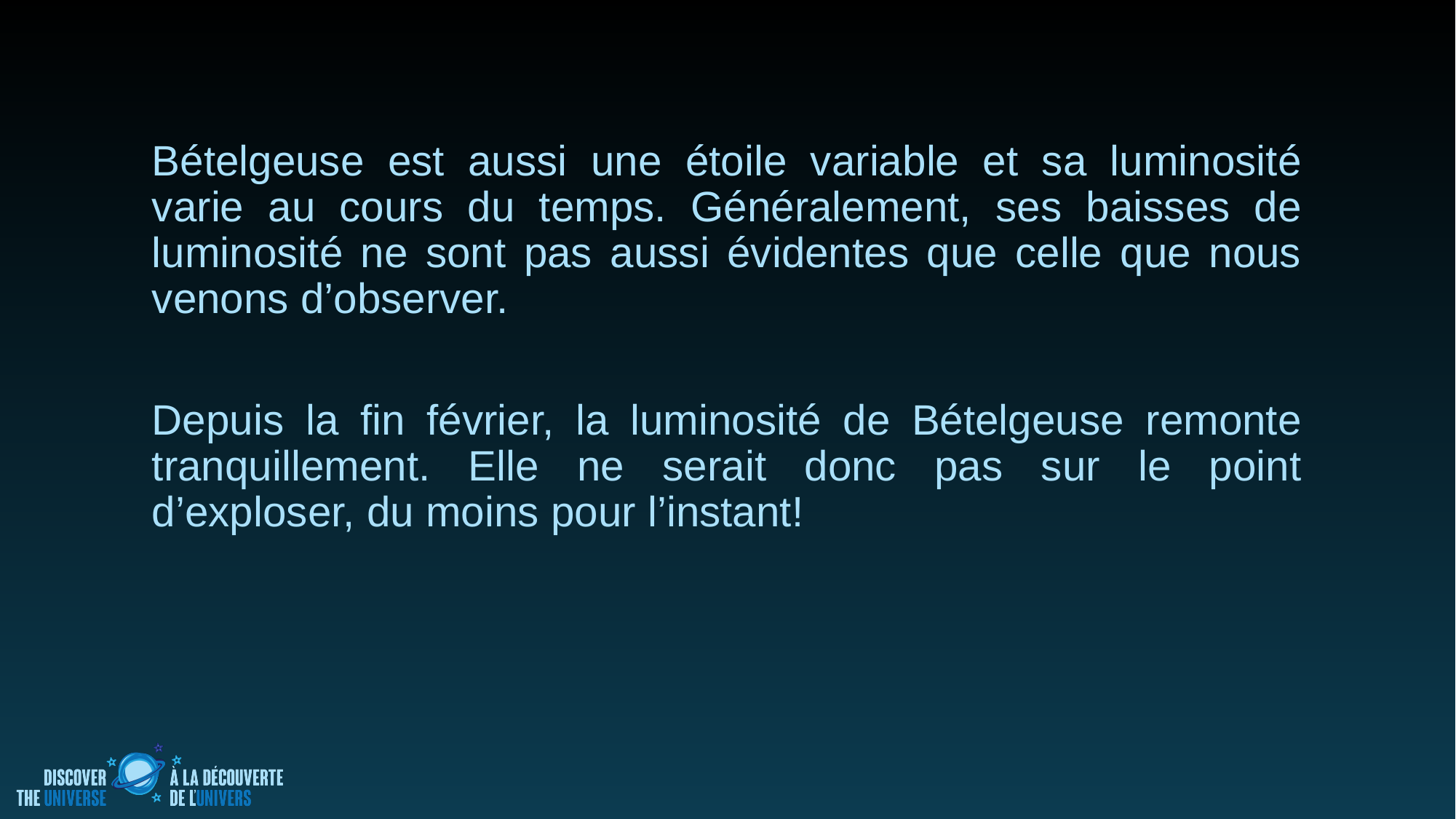

Bételgeuse est aussi une étoile variable et sa luminosité varie au cours du temps. Généralement, ses baisses de luminosité ne sont pas aussi évidentes que celle que nous venons d’observer.

Depuis la fin février, la luminosité de Bételgeuse remonte tranquillement. Elle ne serait donc pas sur le point d’exploser, du moins pour l’instant!